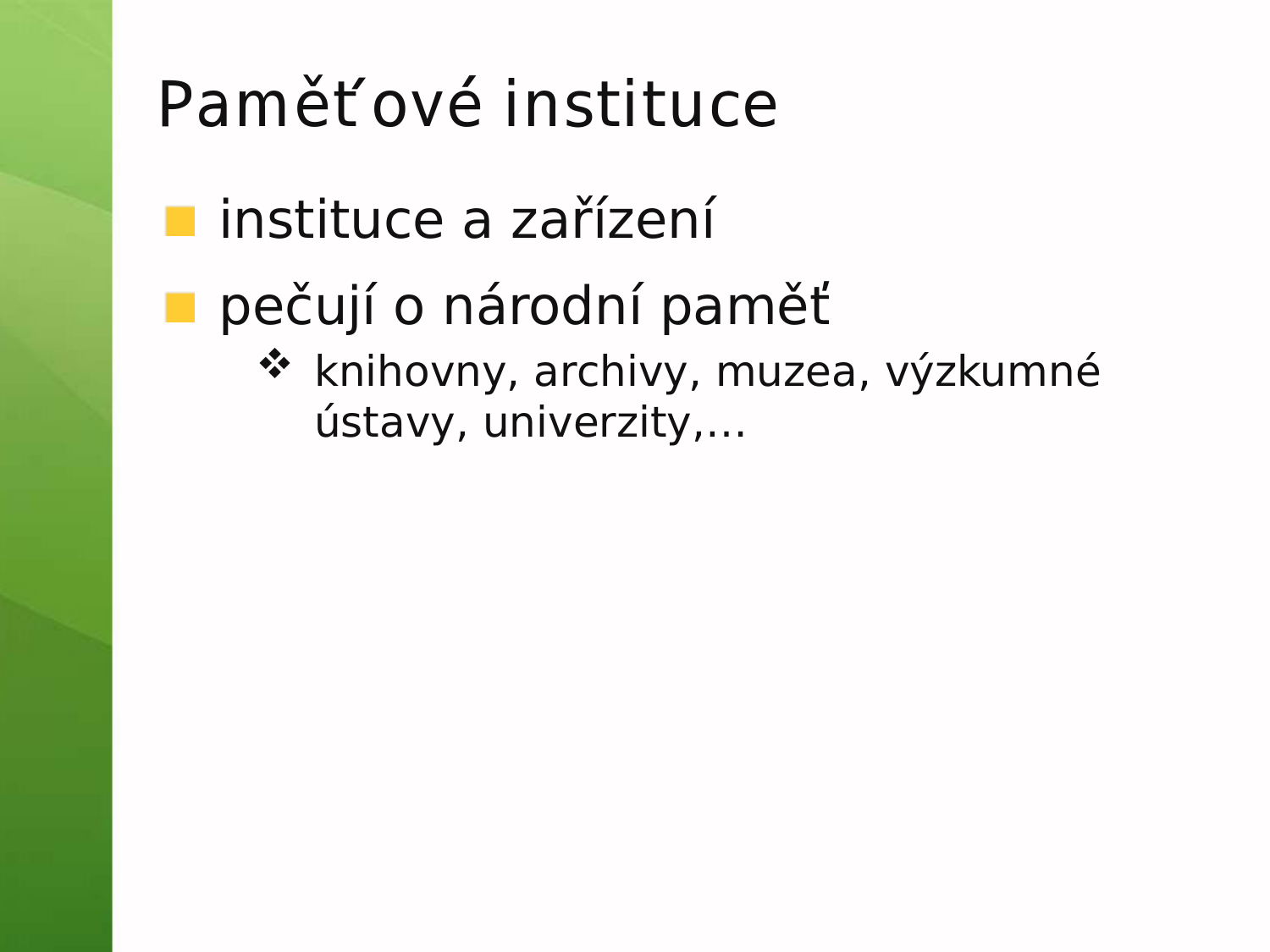

# Paměťové instituce
instituce a zařízení
pečují o národní paměť
knihovny, archivy, muzea, výzkumné ústavy, univerzity,…